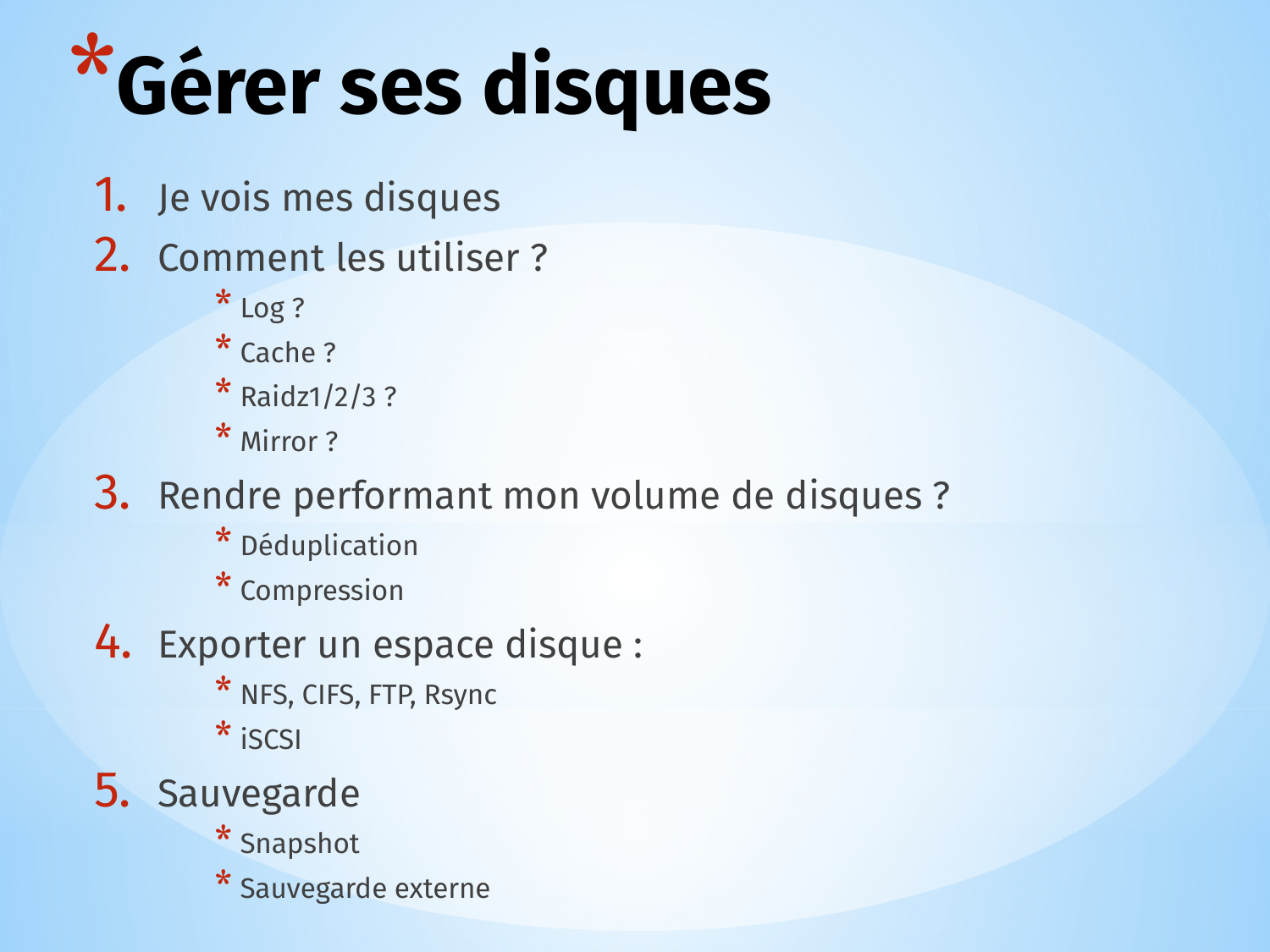

# Gérer ses disques
Je vois mes disques
Comment les utiliser ?
Log ?
Cache ?
Raidz1/2/3 ?
Mirror ?
Rendre performant mon volume de disques ?
Déduplication
Compression
Exporter un espace disque :
NFS, CIFS, FTP, Rsync
iSCSI
Sauvegarde
Snapshot
Sauvegarde externe